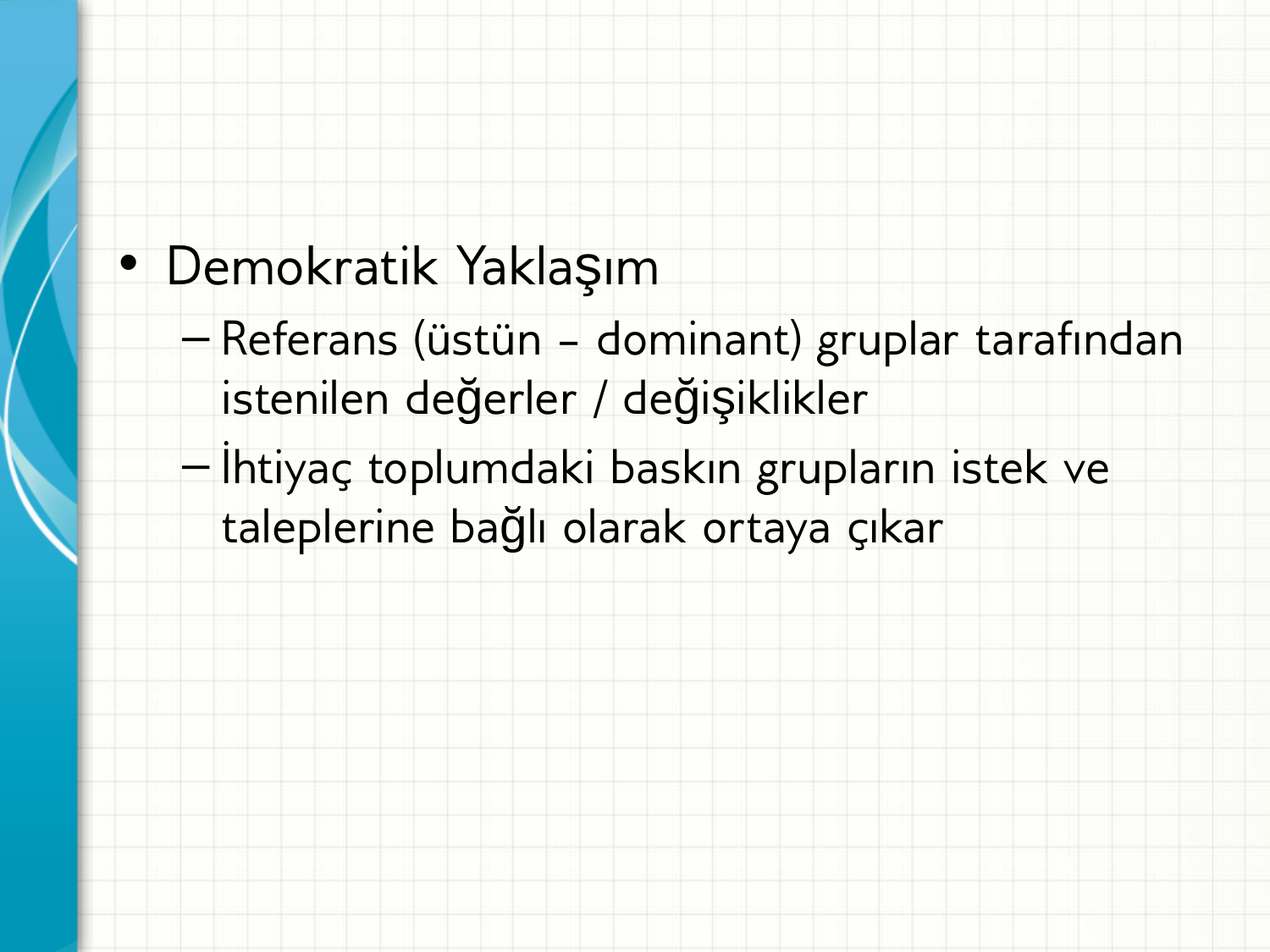

#
Demokratik Yaklaşım
Referans (üstün – dominant) gruplar tarafından istenilen değerler / değişiklikler
İhtiyaç toplumdaki baskın grupların istek ve taleplerine bağlı olarak ortaya çıkar